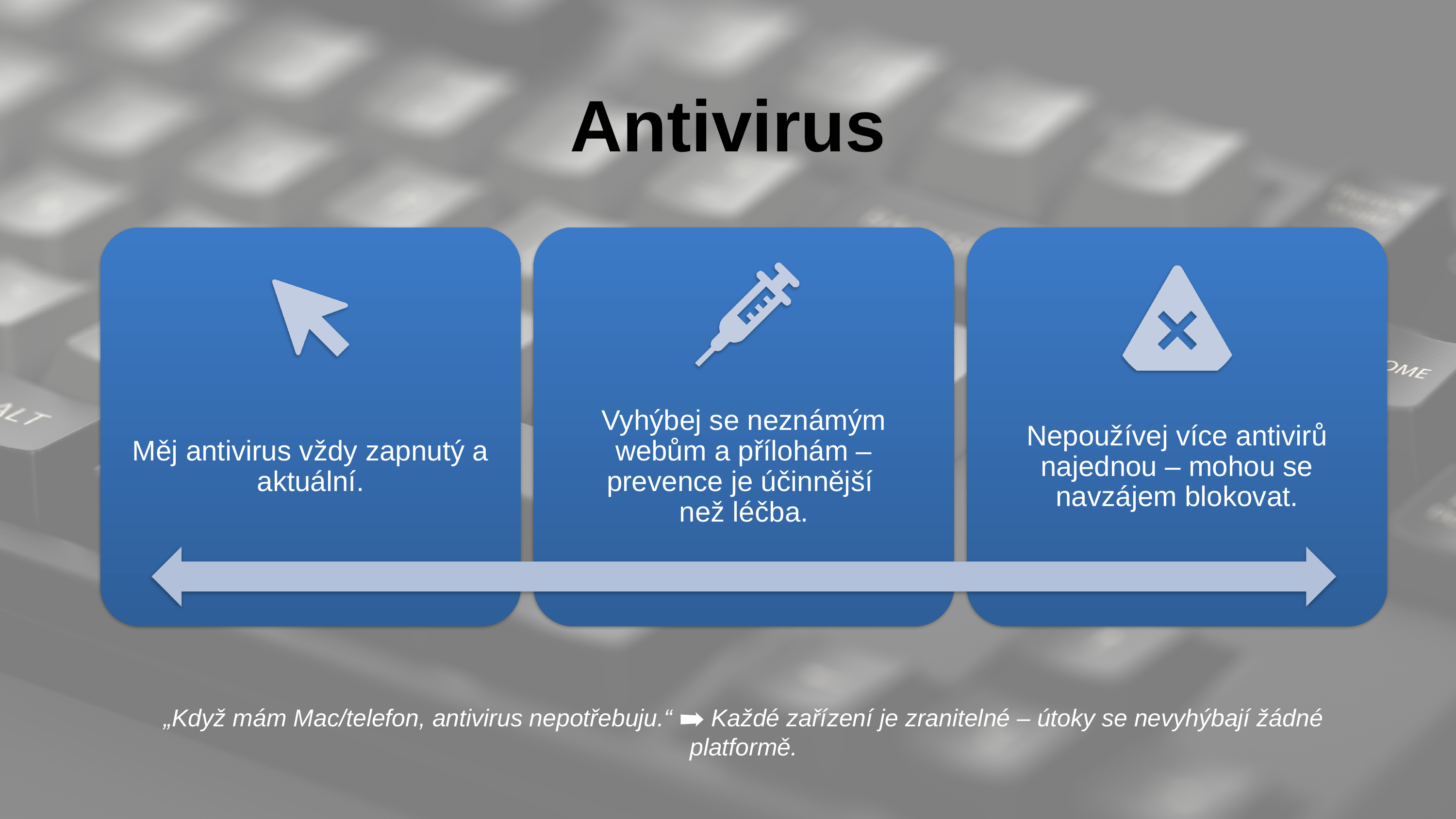

# Antivirus
Měj antivirus vždy zapnutý a aktuální.
Vyhýbej se neznámým webům a přílohám – prevence je účinnější
než léčba.
Nepoužívej více antivirů najednou – mohou se navzájem blokovat.
„Když mám Mac/telefon, antivirus nepotřebuju.“ ➡ Každé zařízení je zranitelné – útoky se nevyhýbají žádné platformě.